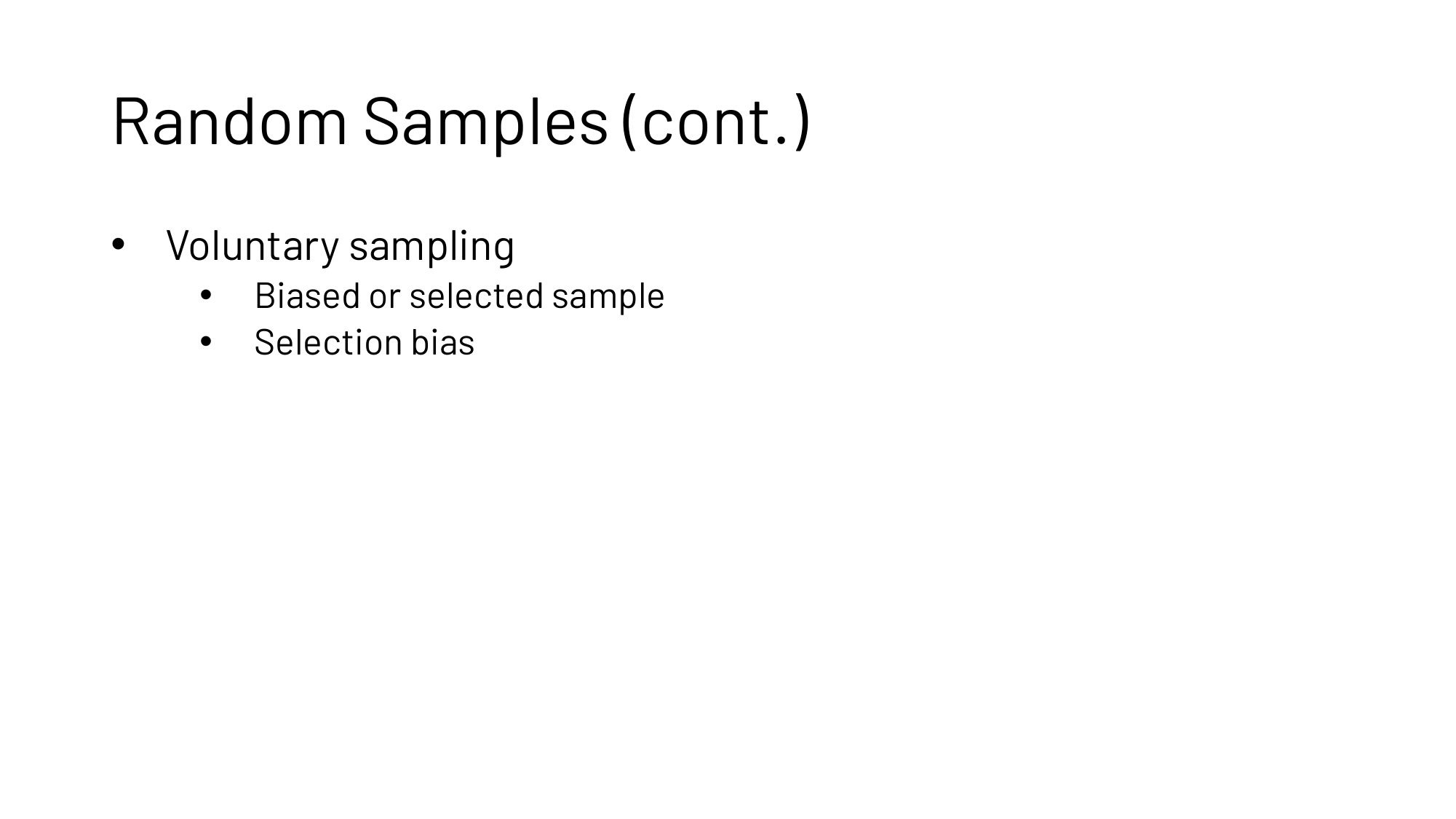

# Random Samples (cont.)
Voluntary sampling
Biased or selected sample
Selection bias